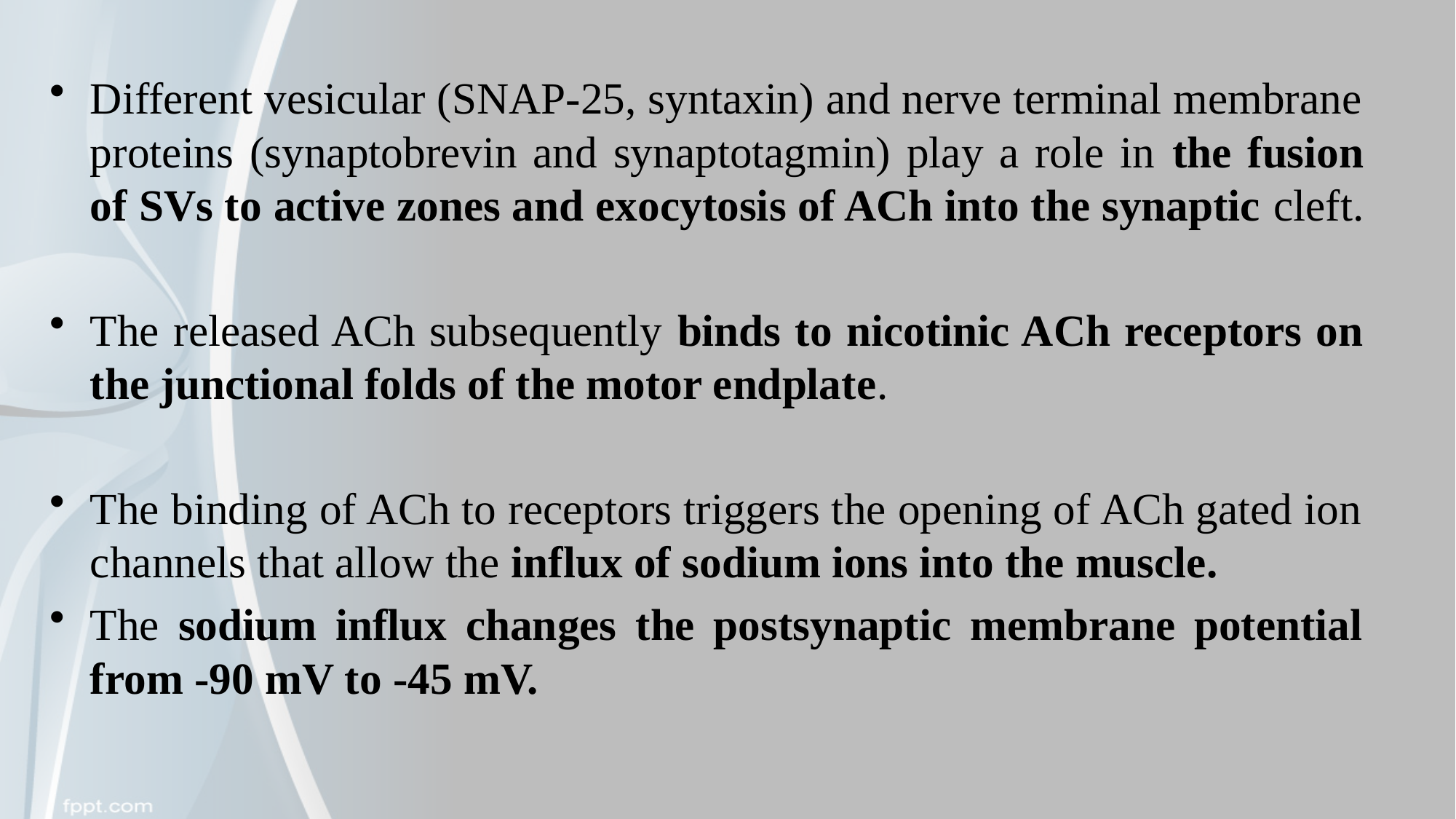

Different vesicular (SNAP-25, syntaxin) and nerve terminal membrane proteins (synaptobrevin and synaptotagmin) play a role in the fusion of SVs to active zones and exocytosis of ACh into the synaptic cleft.

The released ACh subsequently binds to nicotinic ACh receptors on the junctional folds of the motor endplate.

The binding of ACh to receptors triggers the opening of ACh gated ion channels that allow the influx of sodium ions into the muscle.
The sodium influx changes the postsynaptic membrane potential from -90 mV to -45 mV.